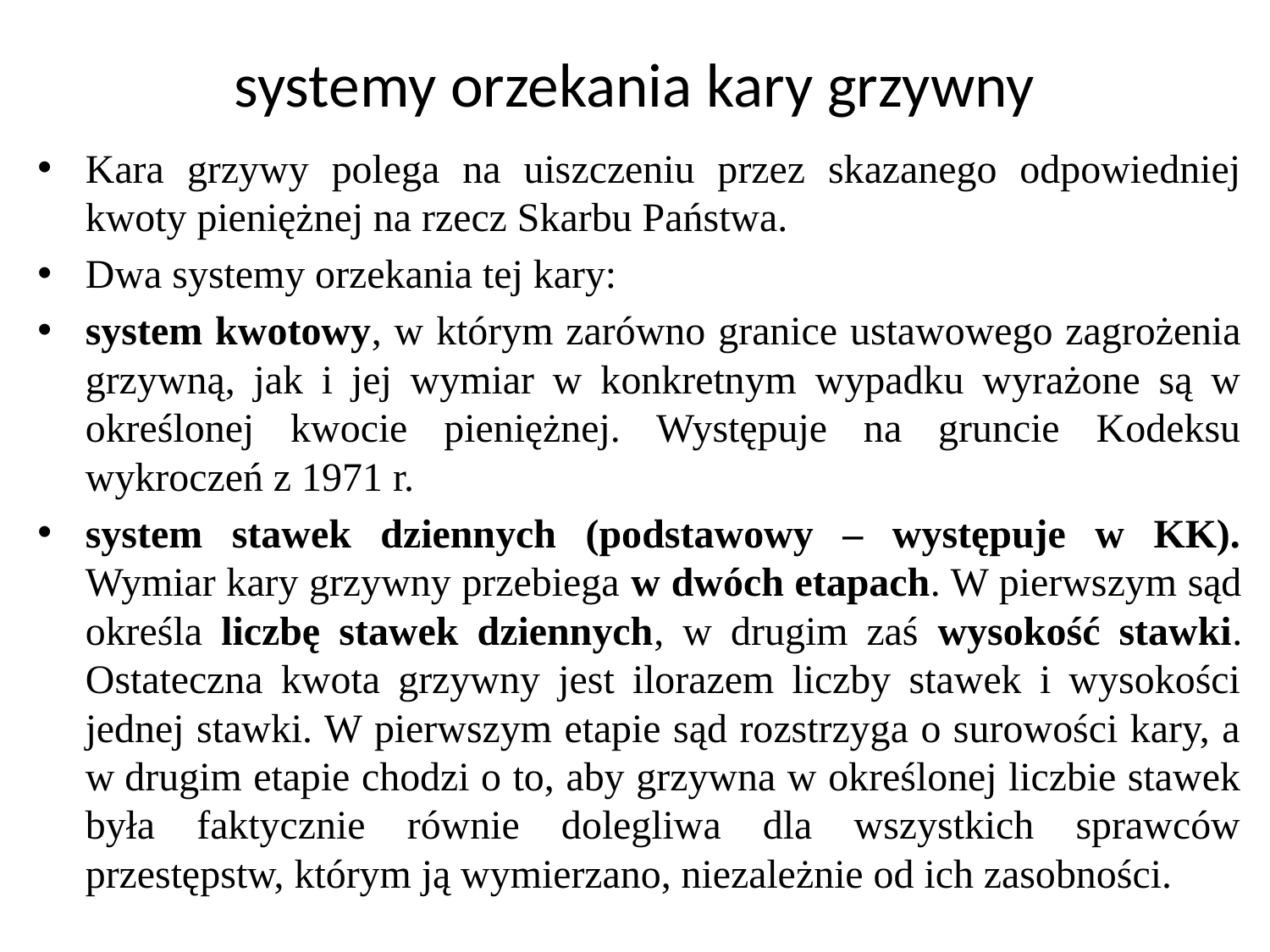

# systemy orzekania kary grzywny
Kara grzywy polega na uiszczeniu przez skazanego odpowiedniej kwoty pieniężnej na rzecz Skarbu Państwa.
Dwa systemy orzekania tej kary:
system kwotowy, w którym zarówno granice ustawowego zagrożenia grzywną, jak i jej wymiar w konkretnym wypadku wyrażone są w określonej kwocie pieniężnej. Występuje na gruncie Kodeksu wykroczeń z 1971 r.
system stawek dziennych (podstawowy – występuje w KK). Wymiar kary grzywny przebiega w dwóch etapach. W pierwszym sąd określa liczbę stawek dziennych, w drugim zaś wysokość stawki. Ostateczna kwota grzywny jest ilorazem liczby stawek i wysokości jednej stawki. W pierwszym etapie sąd rozstrzyga o surowości kary, a w drugim etapie chodzi o to, aby grzywna w określonej liczbie stawek była faktycznie równie dolegliwa dla wszystkich sprawców przestępstw, którym ją wymierzano, niezależnie od ich zasobności.